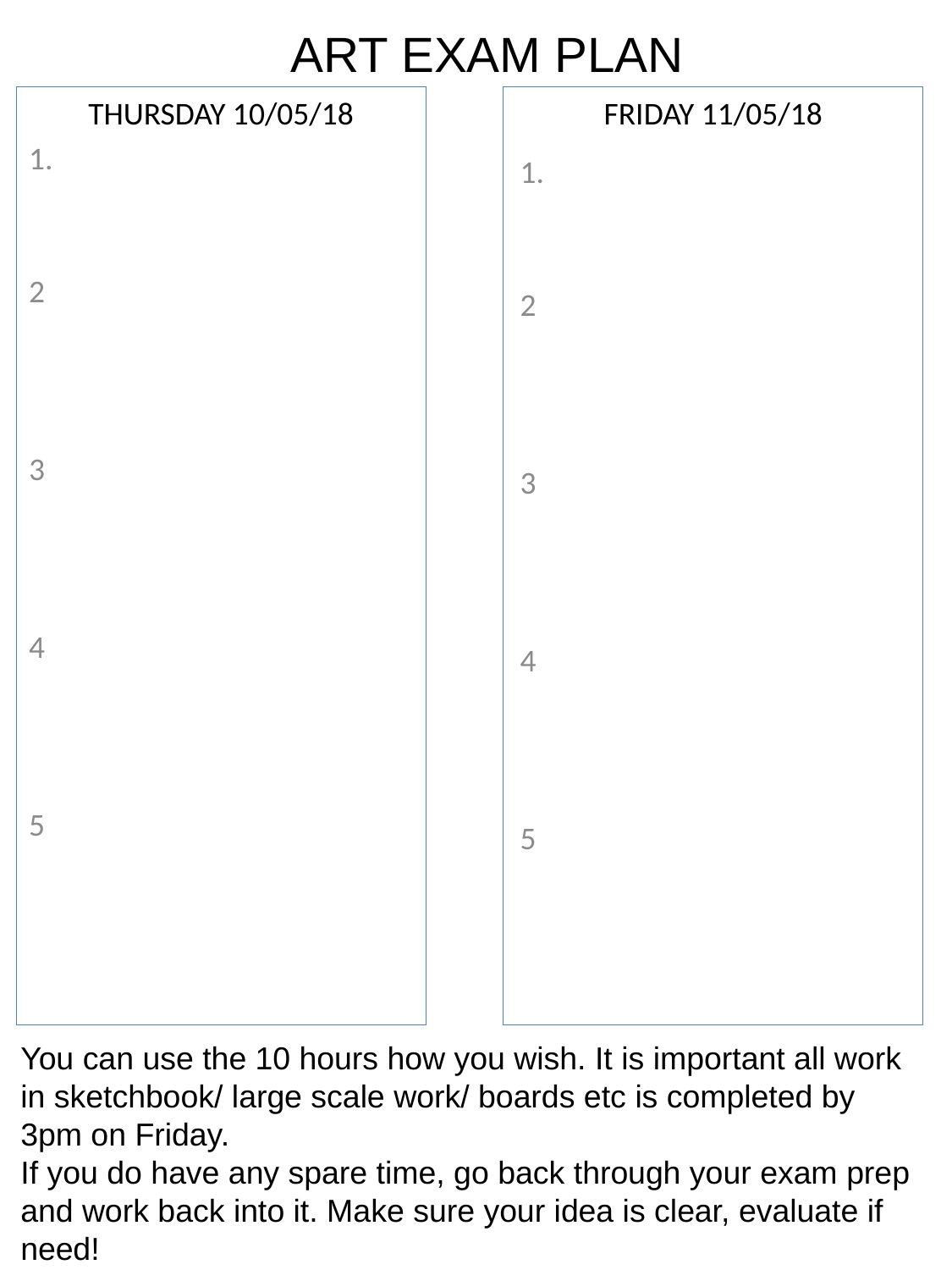

# ART EXAM PLAN
THURSDAY 10/05/18
1.

2

3

4

5
FRIDAY 11/05/18
1.

2

3

4

5
You can use the 10 hours how you wish. It is important all work in sketchbook/ large scale work/ boards etc is completed by 3pm on Friday.
If you do have any spare time, go back through your exam prep and work back into it. Make sure your idea is clear, evaluate if need!